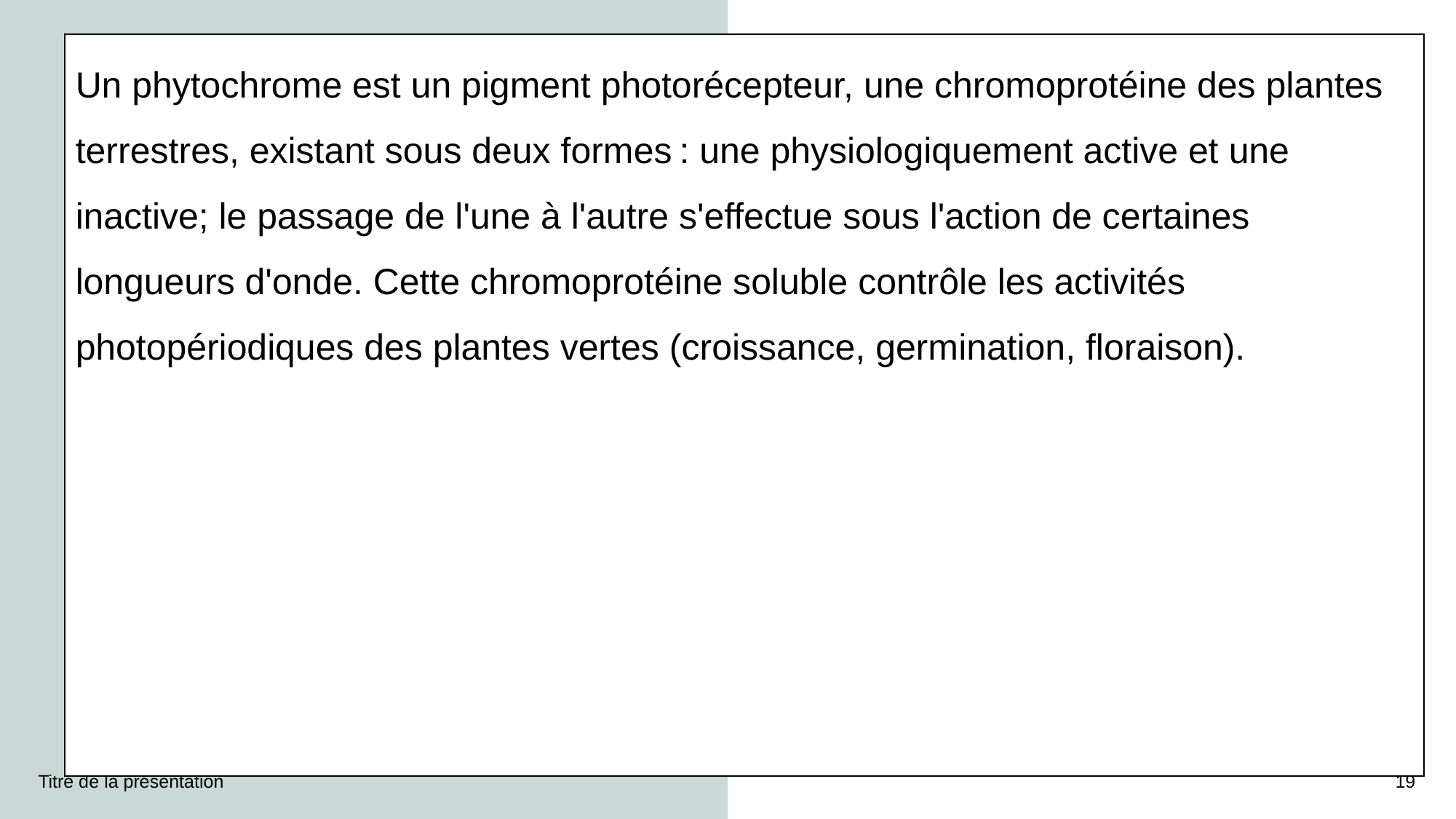

Un phytochrome est un pigment photorécepteur, une chromoprotéine des plantes terrestres, existant sous deux formes : une physiologiquement active et une inactive; le passage de l'une à l'autre s'effectue sous l'action de certaines longueurs d'onde. Cette chromoprotéine soluble contrôle les activités photopériodiques des plantes vertes (croissance, germination, floraison).
Titre de la présentation
19